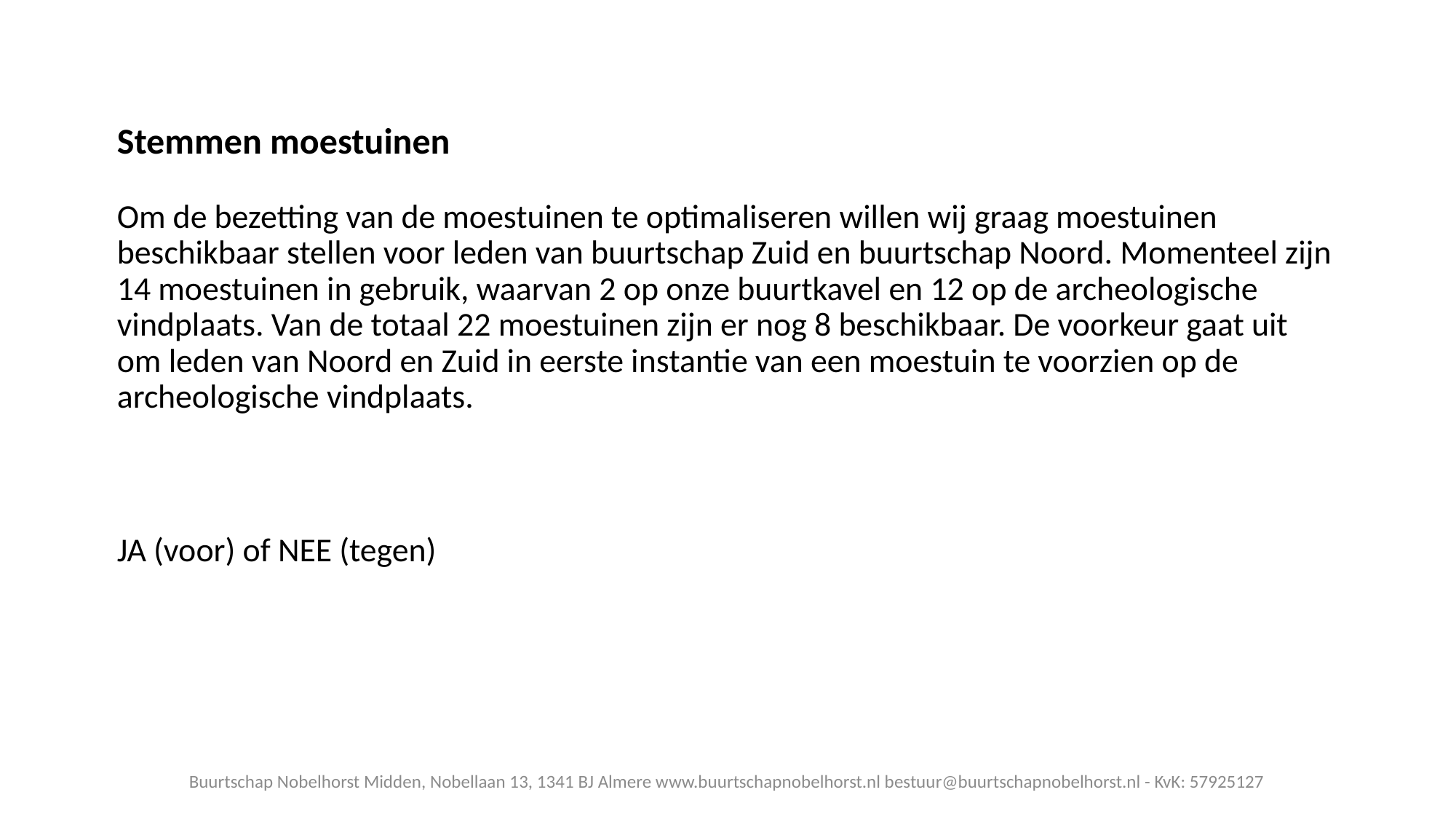

Stemmen moestuinen
Om de bezetting van de moestuinen te optimaliseren willen wij graag moestuinen beschikbaar stellen voor leden van buurtschap Zuid en buurtschap Noord. Momenteel zijn 14 moestuinen in gebruik, waarvan 2 op onze buurtkavel en 12 op de archeologische vindplaats. Van de totaal 22 moestuinen zijn er nog 8 beschikbaar. De voorkeur gaat uit om leden van Noord en Zuid in eerste instantie van een moestuin te voorzien op de archeologische vindplaats.

JA (voor) of NEE (tegen)
Buurtschap Nobelhorst Midden, Nobellaan 13, 1341 BJ Almere www.buurtschapnobelhorst.nl bestuur@buurtschapnobelhorst.nl - KvK: 57925127